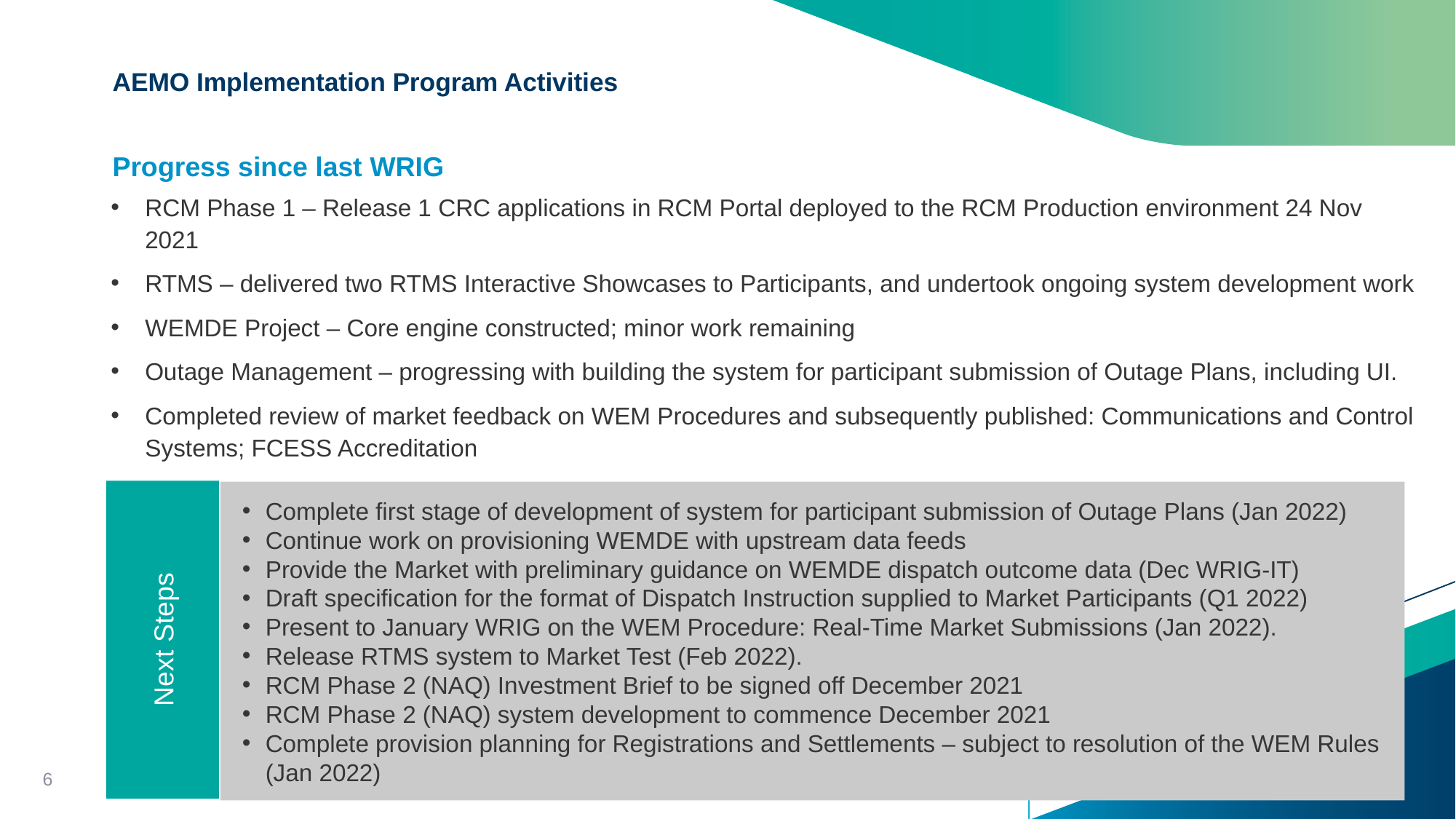

# AEMO Implementation Program Activities
Progress since last WRIG
RCM Phase 1 – Release 1 CRC applications in RCM Portal deployed to the RCM Production environment 24 Nov 2021
RTMS – delivered two RTMS Interactive Showcases to Participants, and undertook ongoing system development work
WEMDE Project – Core engine constructed; minor work remaining
Outage Management – progressing with building the system for participant submission of Outage Plans, including UI.
Completed review of market feedback on WEM Procedures and subsequently published: Communications and Control Systems; FCESS Accreditation
Next Steps
Complete first stage of development of system for participant submission of Outage Plans (Jan 2022)
Continue work on provisioning WEMDE with upstream data feeds
Provide the Market with preliminary guidance on WEMDE dispatch outcome data (Dec WRIG-IT)
Draft specification for the format of Dispatch Instruction supplied to Market Participants (Q1 2022)
Present to January WRIG on the WEM Procedure: Real-Time Market Submissions (Jan 2022).
Release RTMS system to Market Test (Feb 2022).
RCM Phase 2 (NAQ) Investment Brief to be signed off December 2021
RCM Phase 2 (NAQ) system development to commence December 2021
Complete provision planning for Registrations and Settlements – subject to resolution of the WEM Rules (Jan 2022)
6